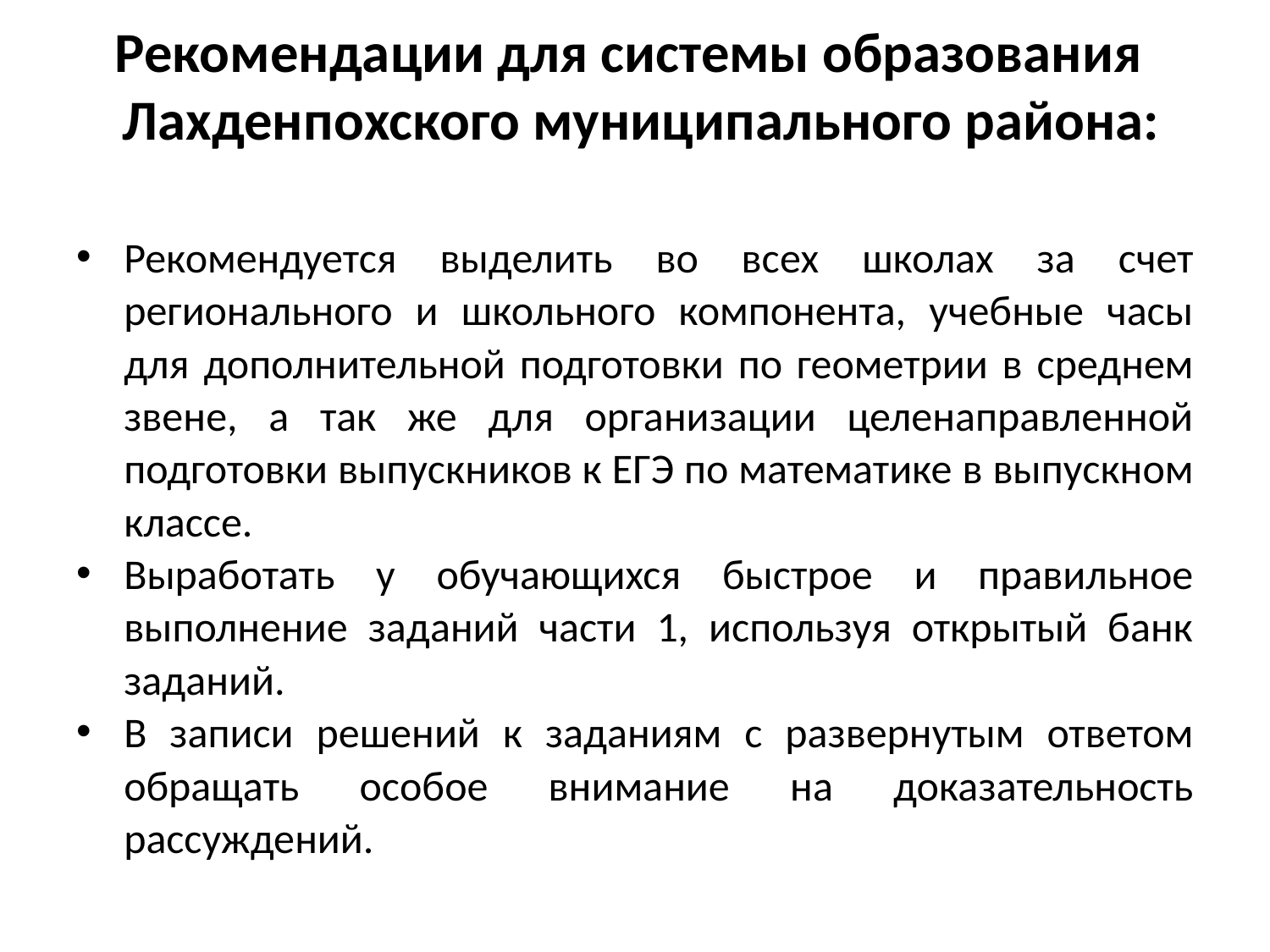

# Рекомендации для системы образования  Лахденпохского муниципального района:
Рекомендуется выделить во всех школах за счет регионального и школьного компонента, учебные часы для дополнительной подготовки по геометрии в среднем звене, а так же для организации целенаправленной подготовки выпускников к ЕГЭ по математике в выпускном классе.
Выработать у обучающихся быстрое и правильное выполнение заданий части 1, используя открытый банк заданий.
В записи решений к заданиям с развернутым ответом обращать особое внимание на доказательность рассуждений.